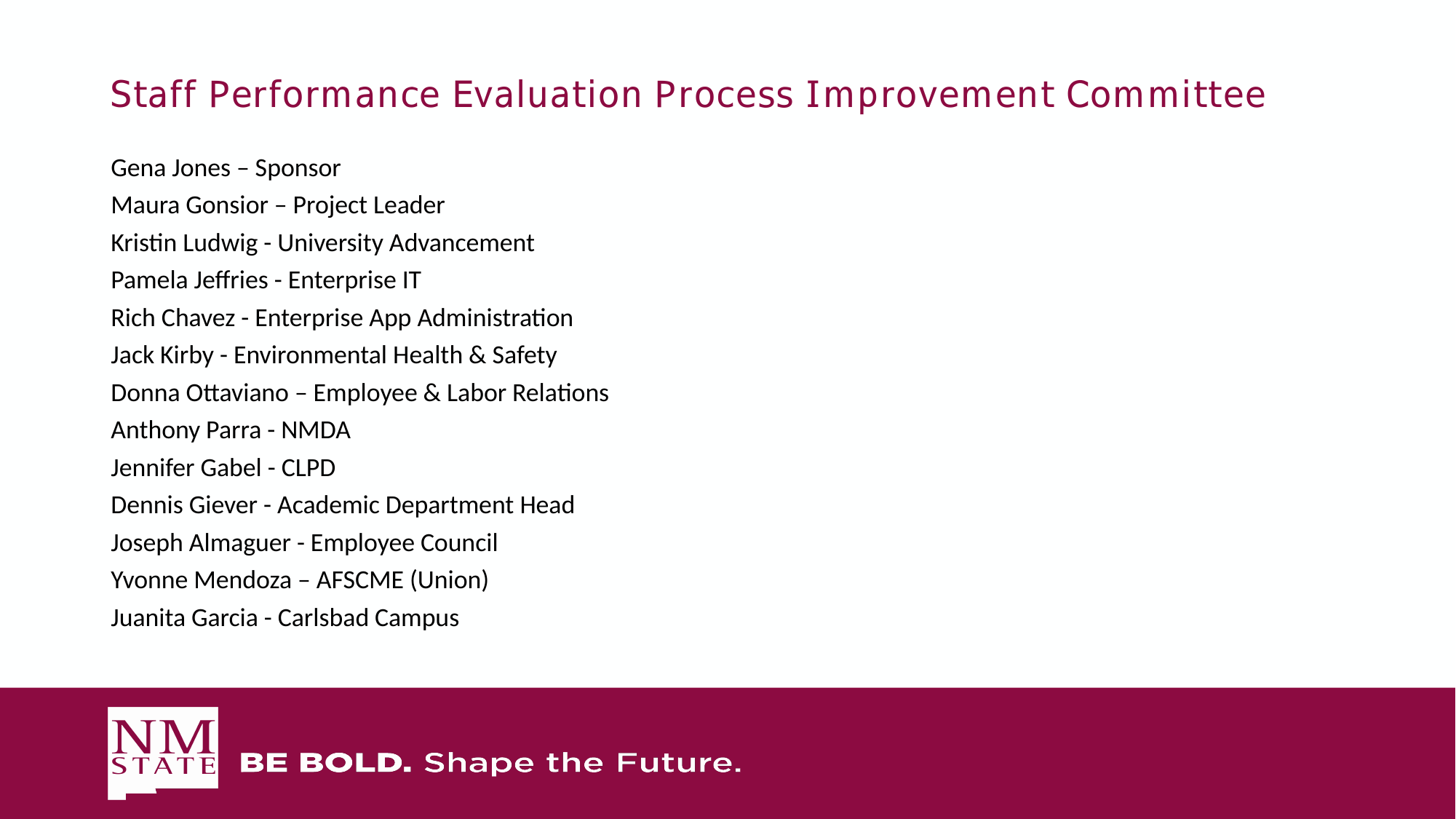

# Staff Performance Evaluation Process Improvement Committee
Gena Jones – Sponsor
Maura Gonsior – Project Leader
Kristin Ludwig - University Advancement
Pamela Jeffries - Enterprise IT
Rich Chavez - Enterprise App Administration
Jack Kirby - Environmental Health & Safety
Donna Ottaviano – Employee & Labor Relations
Anthony Parra - NMDA
Jennifer Gabel - CLPD
Dennis Giever - Academic Department Head
Joseph Almaguer - Employee Council
Yvonne Mendoza – AFSCME (Union)
Juanita Garcia - Carlsbad Campus